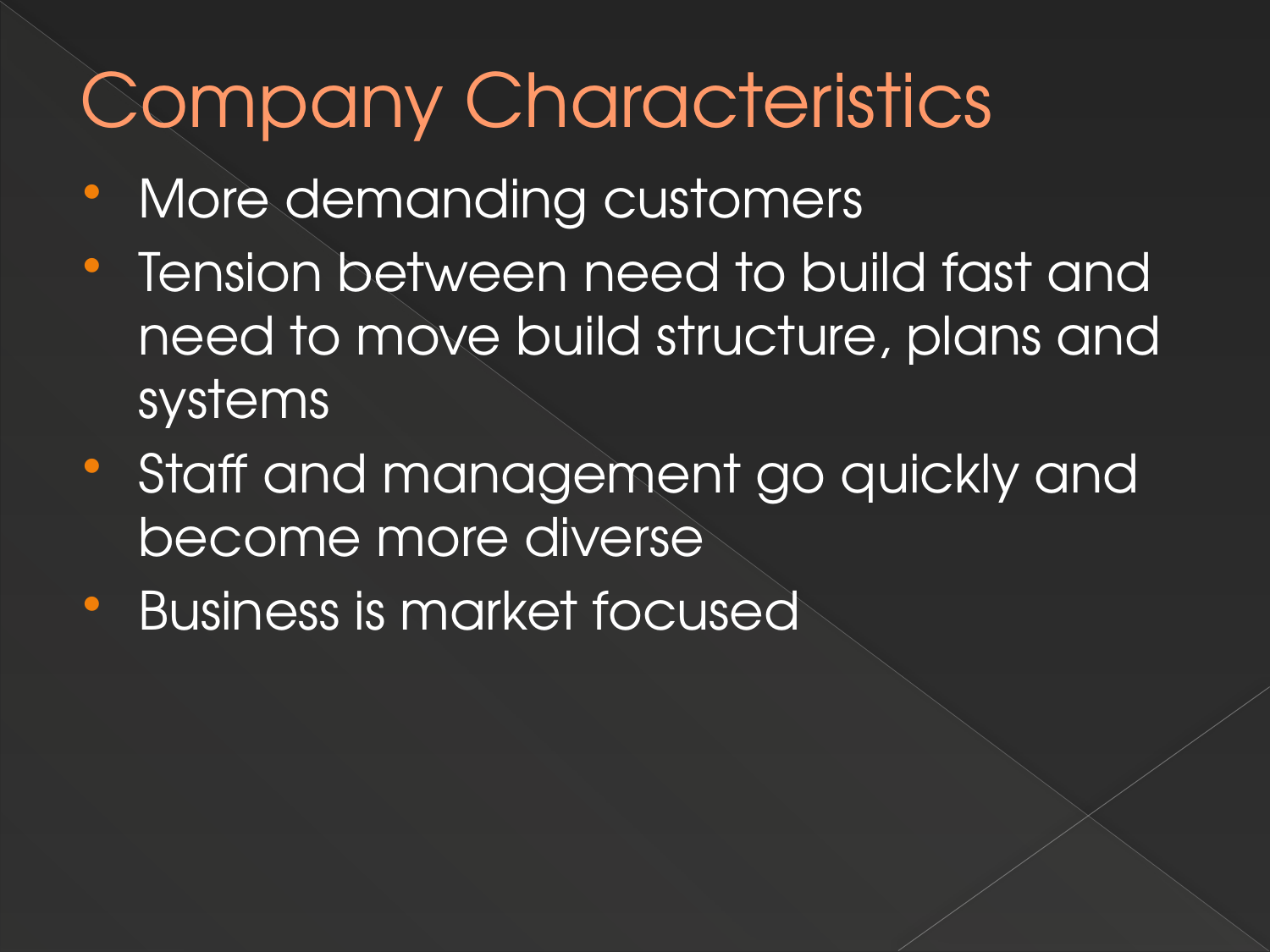

# Company Characteristics
More demanding customers
Tension between need to build fast and need to move build structure, plans and systems
Staff and management go quickly and become more diverse
Business is market focused